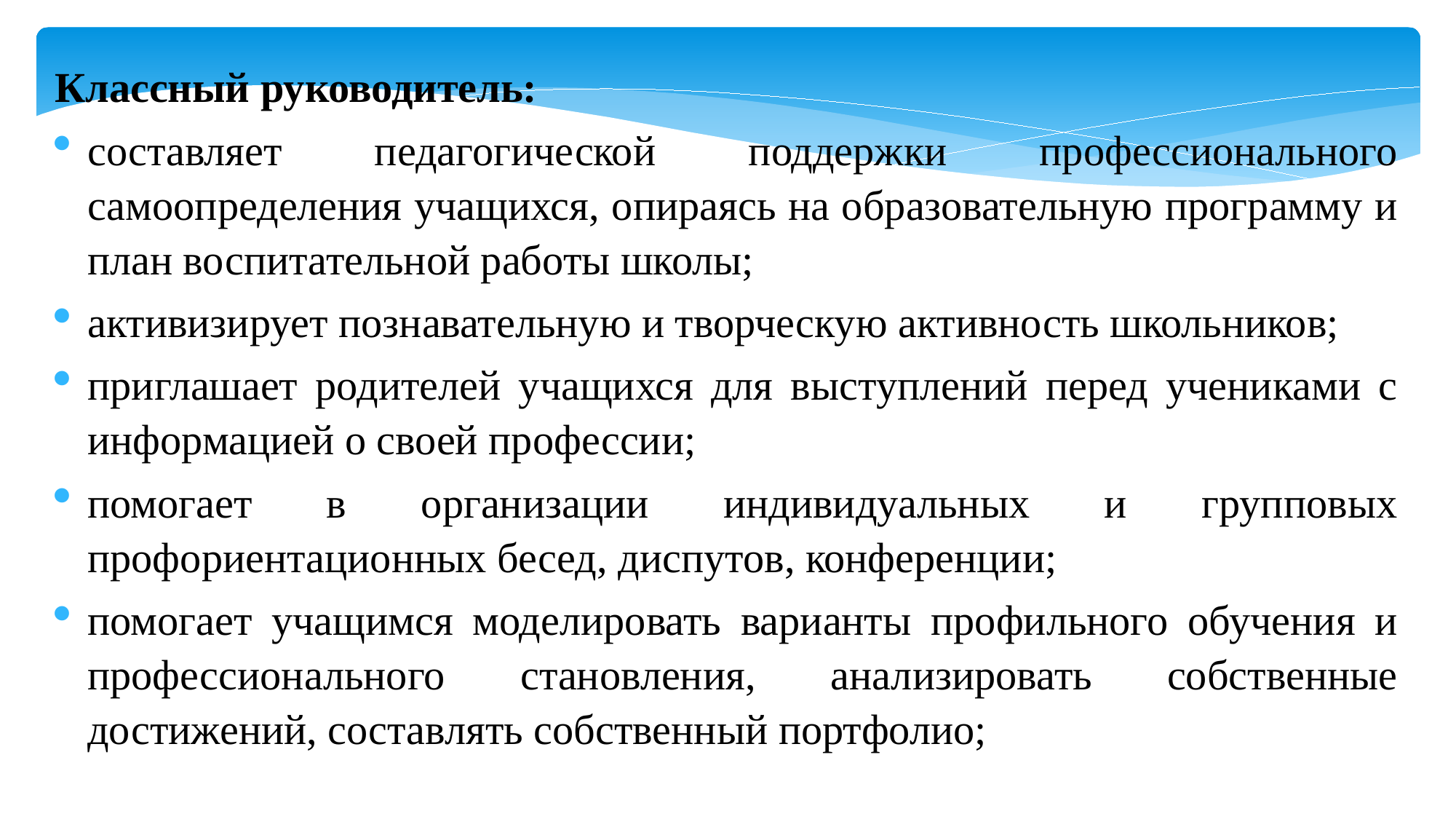

Классный руководитель:
составляет педагогической поддержки профессионального самоопределения учащихся, опираясь на образовательную программу и план воспитательной работы школы;
активизирует познавательную и творческую активность школьников;
приглашает родителей учащихся для выступлений перед учениками с информацией о своей профессии;
помогает в организации индивидуальных и групповых профориентационных бесед, диспутов, конференции;
помогает учащимся моделировать варианты профильного обучения и профессионального становления, анализировать собственные достижений, составлять собственный портфолио;